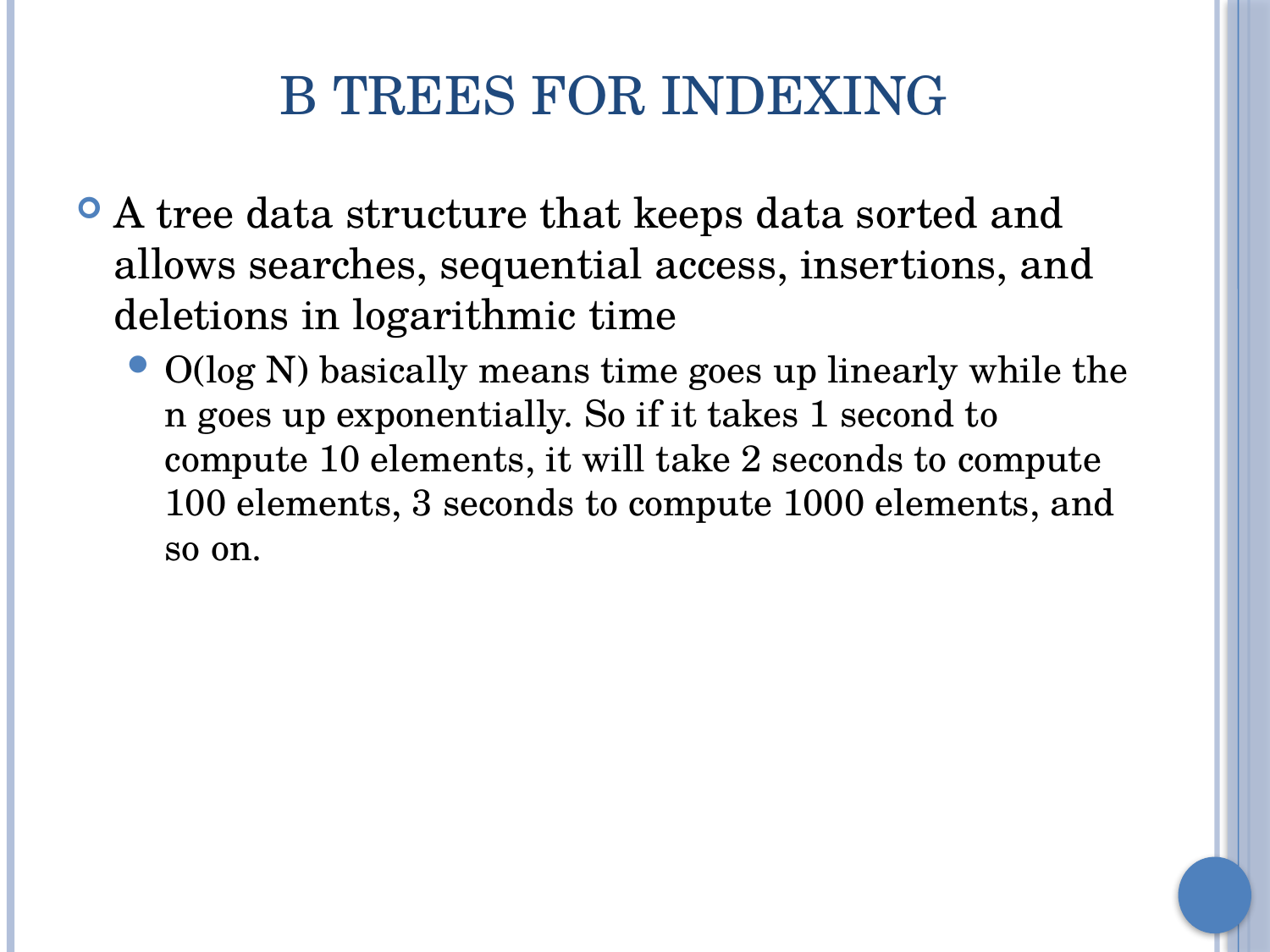

# B Trees For indexing
A tree data structure that keeps data sorted and allows searches, sequential access, insertions, and deletions in logarithmic time
O(log N) basically means time goes up linearly while the n goes up exponentially. So if it takes 1 second to compute 10 elements, it will take 2 seconds to compute 100 elements, 3 seconds to compute 1000 elements, and so on.